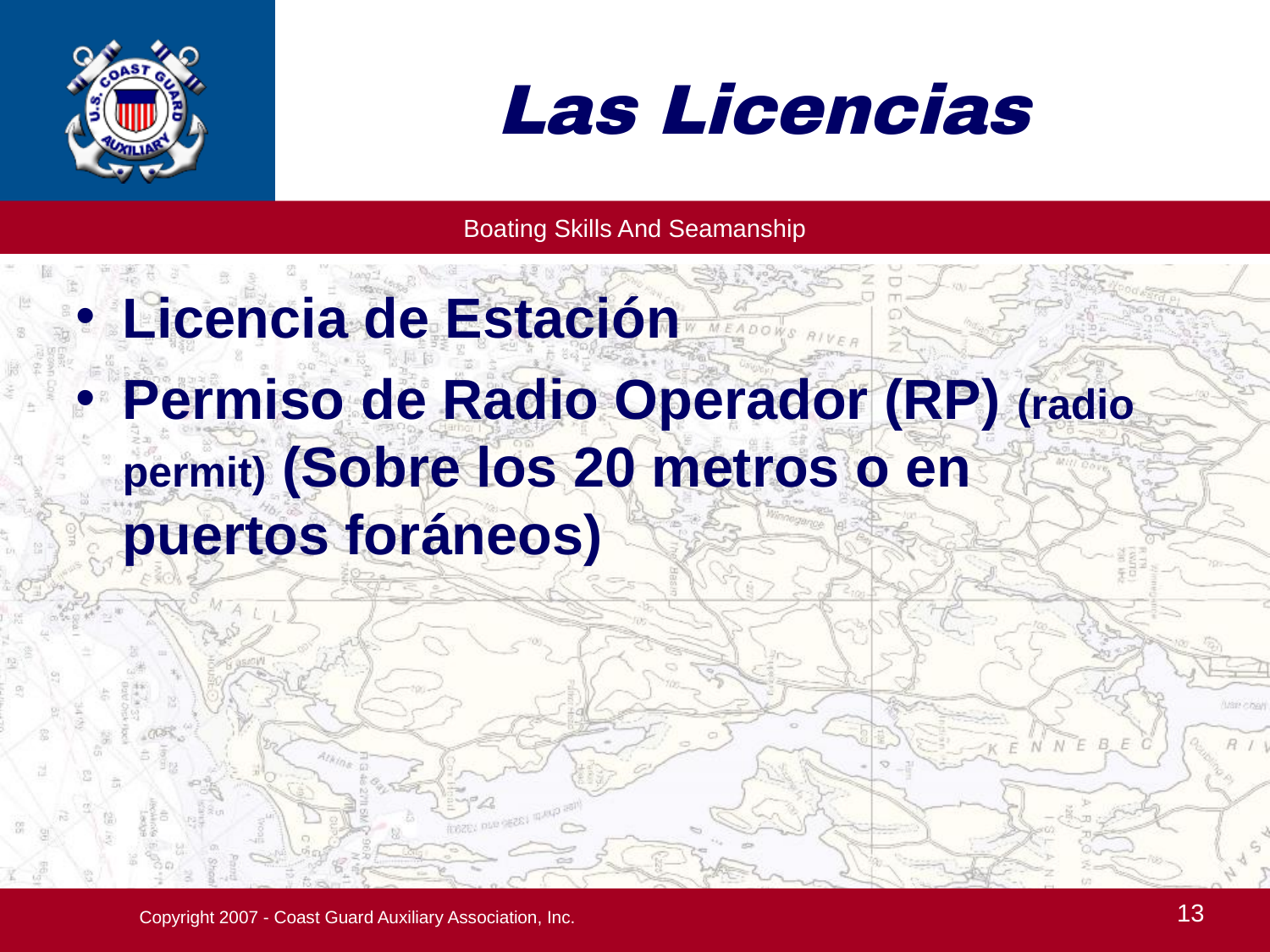

Las Licencias
Licencia de Estación
Permiso de Radio Operador (RP) (radio permit) (Sobre los 20 metros o en puertos foráneos)
Copyright 2007 - Coast Guard Auxiliary Association, Inc.
13